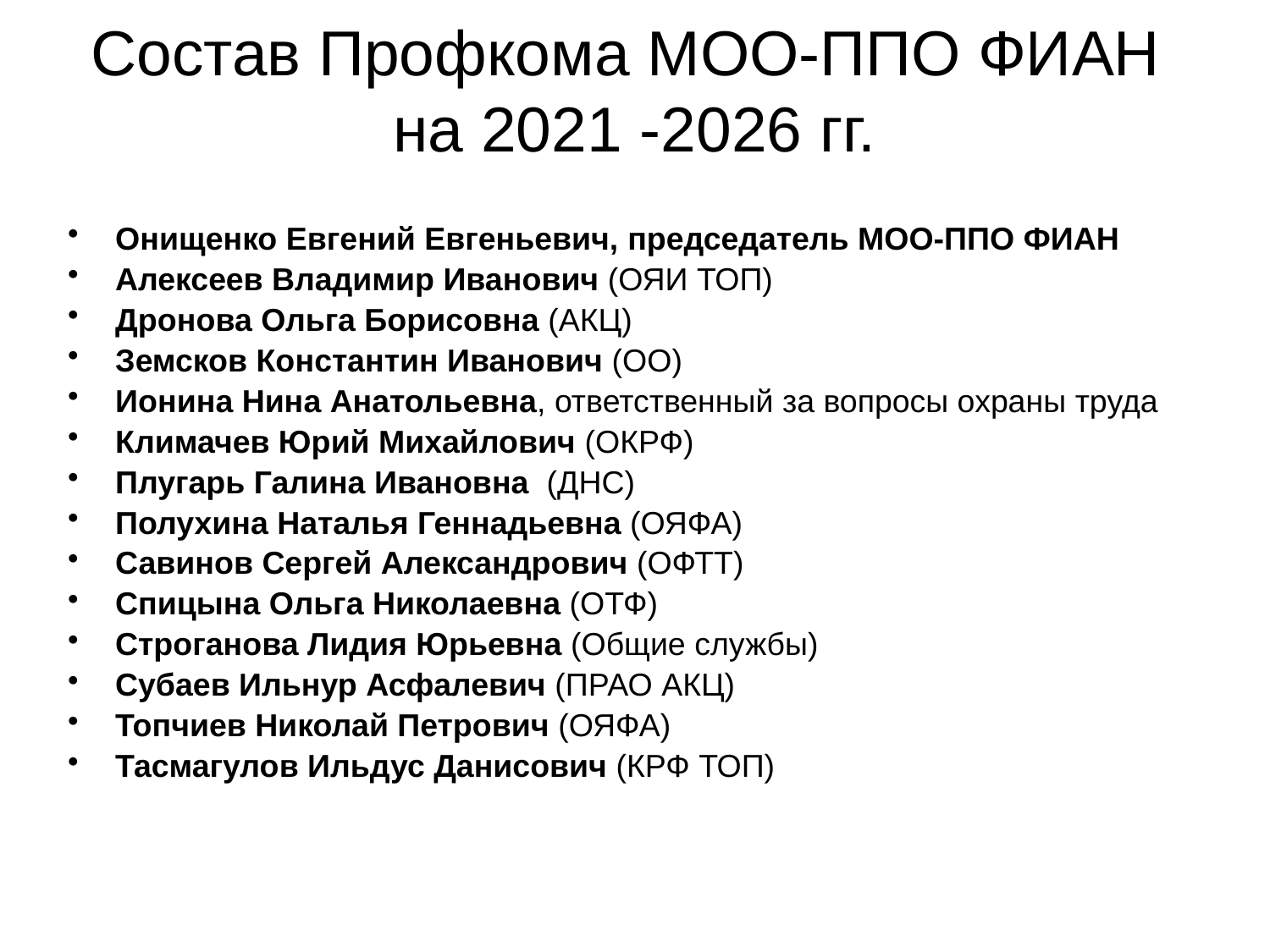

# Состав Профкома МОО-ППО ФИАН на 2021 -2026 гг.
Онищенко Евгений Евгеньевич, председатель МОО-ППО ФИАН
Алексеев Владимир Иванович (ОЯИ ТОП)
Дронова Ольга Борисовна (АКЦ)
Земсков Константин Иванович (ОО)
Ионина Нина Анатольевна, ответственный за вопросы охраны труда
Климачев Юрий Михайлович (ОКРФ)
Плугарь Галина Ивановна  (ДНС)
Полухина Наталья Геннадьевна (ОЯФА)
Савинов Сергей Александрович (ОФТТ)
Спицына Ольга Николаевна (ОТФ)
Строганова Лидия Юрьевна (Общие службы)
Субаев Ильнур Асфалевич (ПРАО АКЦ)
Топчиев Николай Петрович (ОЯФА)
Тасмагулов Ильдус Данисович (КРФ ТОП)